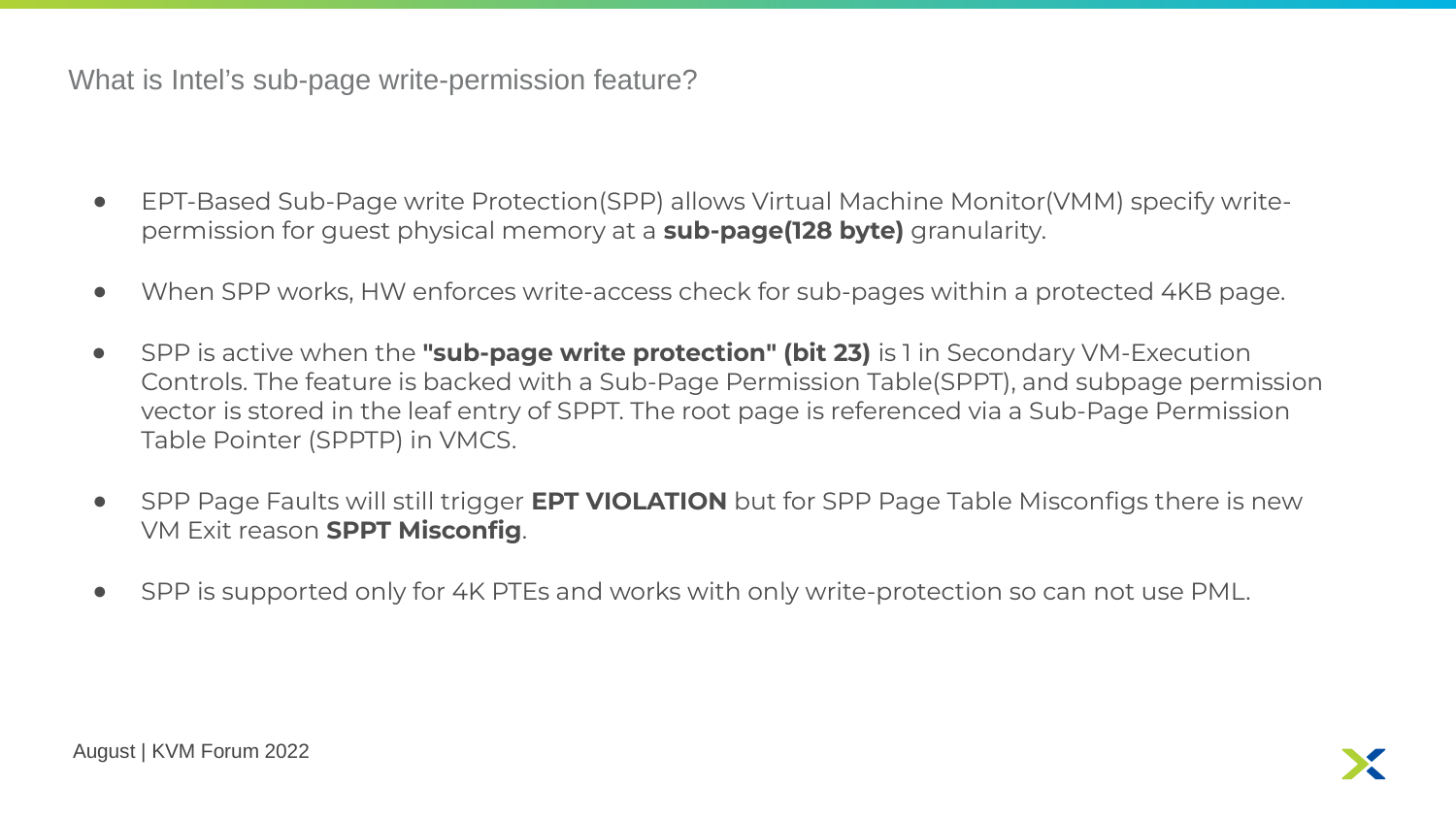

# What is Intel’s sub-page write-permission feature?

EPT-Based Sub-Page write Protection(SPP) allows Virtual Machine Monitor(VMM) specify write-permission for guest physical memory at a sub-page(128 byte) granularity.
When SPP works, HW enforces write-access check for sub-pages within a protected 4KB page.
SPP is active when the "sub-page write protection" (bit 23) is 1 in Secondary VM-Execution Controls. The feature is backed with a Sub-Page Permission Table(SPPT), and subpage permission vector is stored in the leaf entry of SPPT. The root page is referenced via a Sub-Page Permission Table Pointer (SPPTP) in VMCS.
SPP Page Faults will still trigger EPT VIOLATION but for SPP Page Table Misconfigs there is new VM Exit reason SPPT Misconfig.
SPP is supported only for 4K PTEs and works with only write-protection so can not use PML.

August | KVM Forum 2022